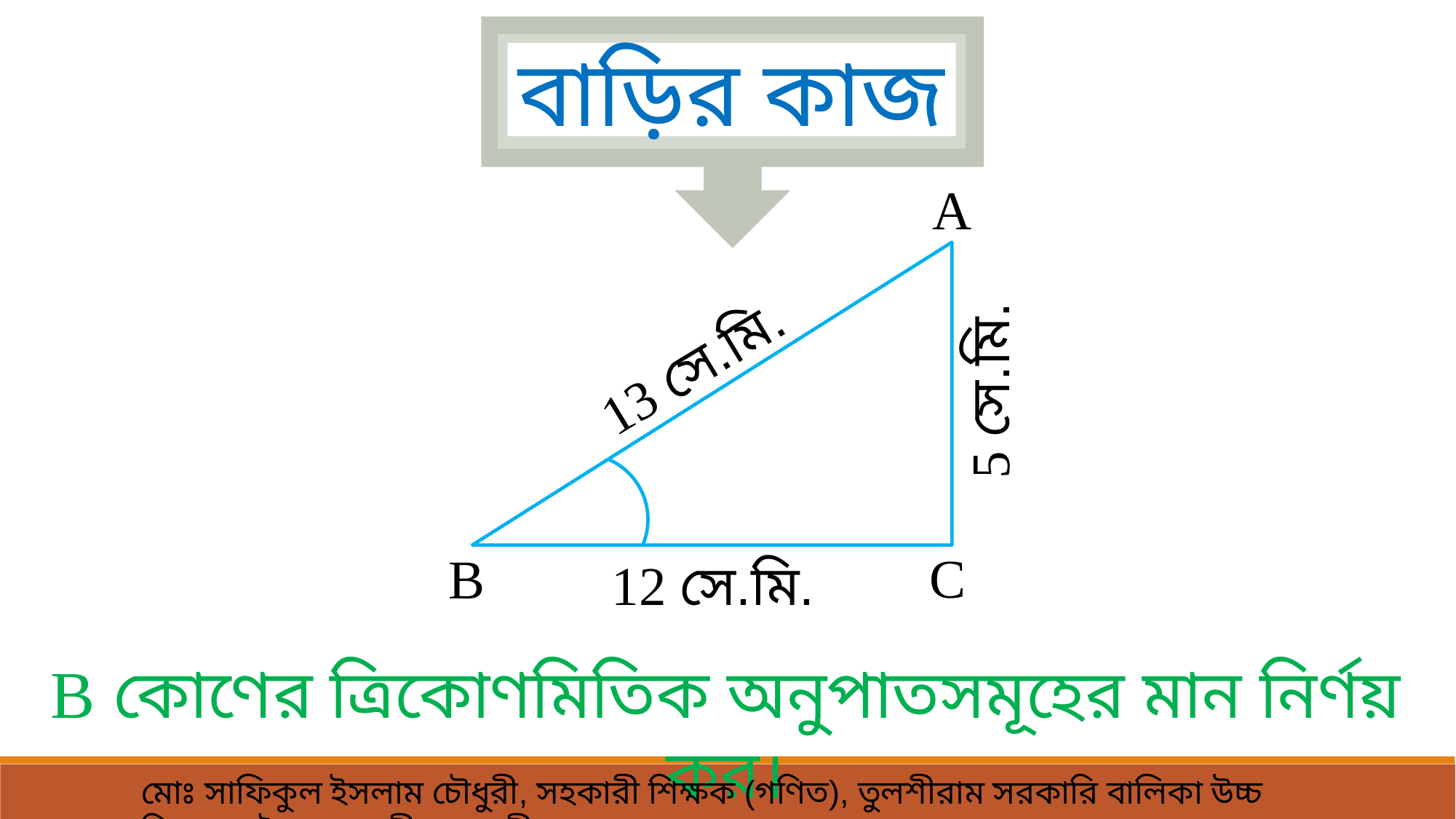

বাড়ির কাজ
A

13 সে.মি.
5 সে.মি.

C
B
12 সে.মি.
B কোণের ত্রিকোণমিতিক অনুপাতসমূহের মান নির্ণয় কর।
মোঃ সাফিকুল ইসলাম চৌধুরী, সহকারী শিক্ষক (গণিত), তুলশীরাম সরকারি বালিকা ‍উচ্চ বিদ্যালয় সৈয়দপুর-নীলফামারী।